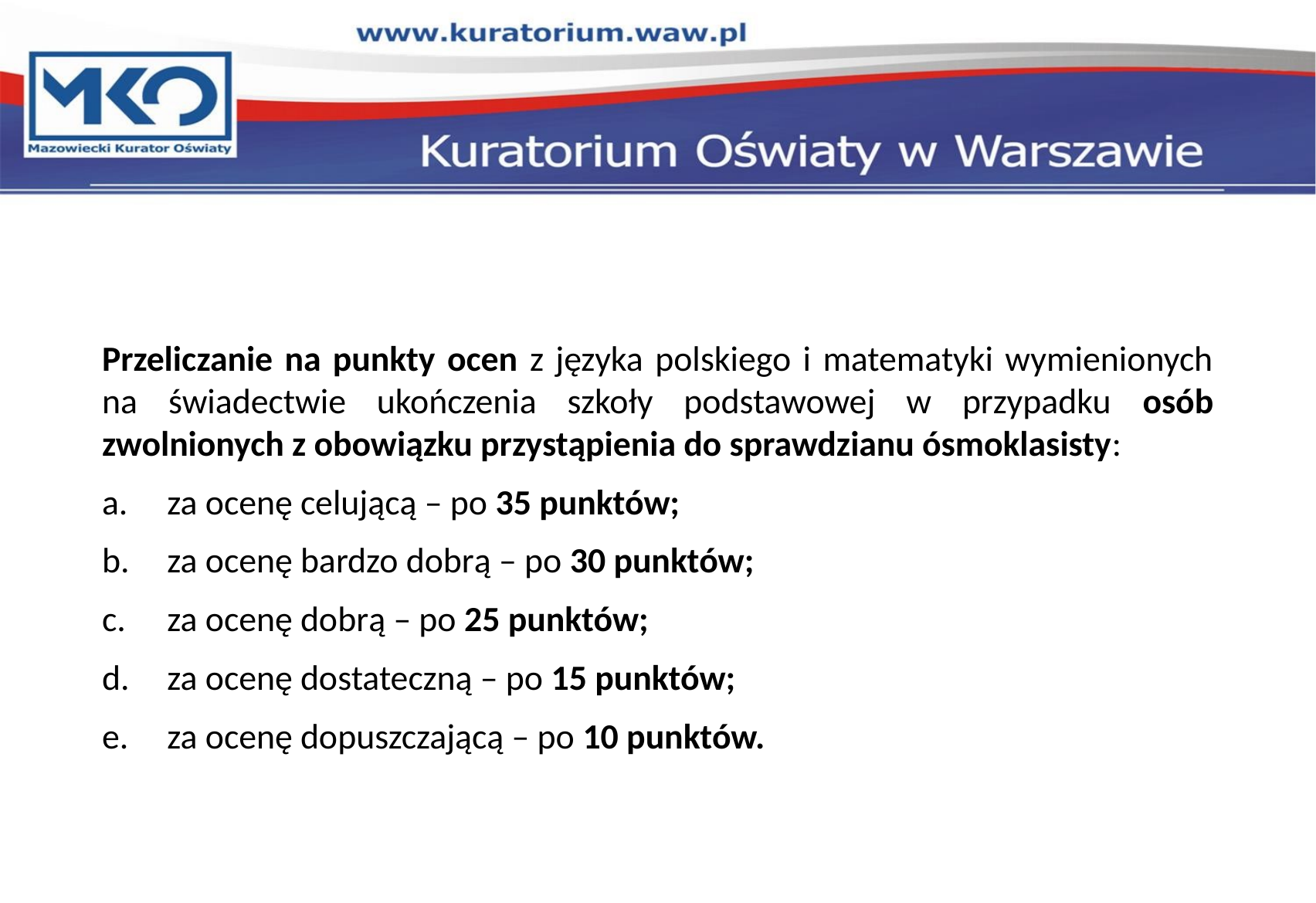

Przeliczanie na punkty ocen z języka polskiego i matematyki wymienionych na świadectwie ukończenia szkoły podstawowej w przypadku osób zwolnionych z obowiązku przystąpienia do sprawdzianu ósmoklasisty:
za ocenę celującą – po 35 punktów;
za ocenę bardzo dobrą – po 30 punktów;
za ocenę dobrą – po 25 punktów;
za ocenę dostateczną – po 15 punktów;
za ocenę dopuszczającą – po 10 punktów.

28